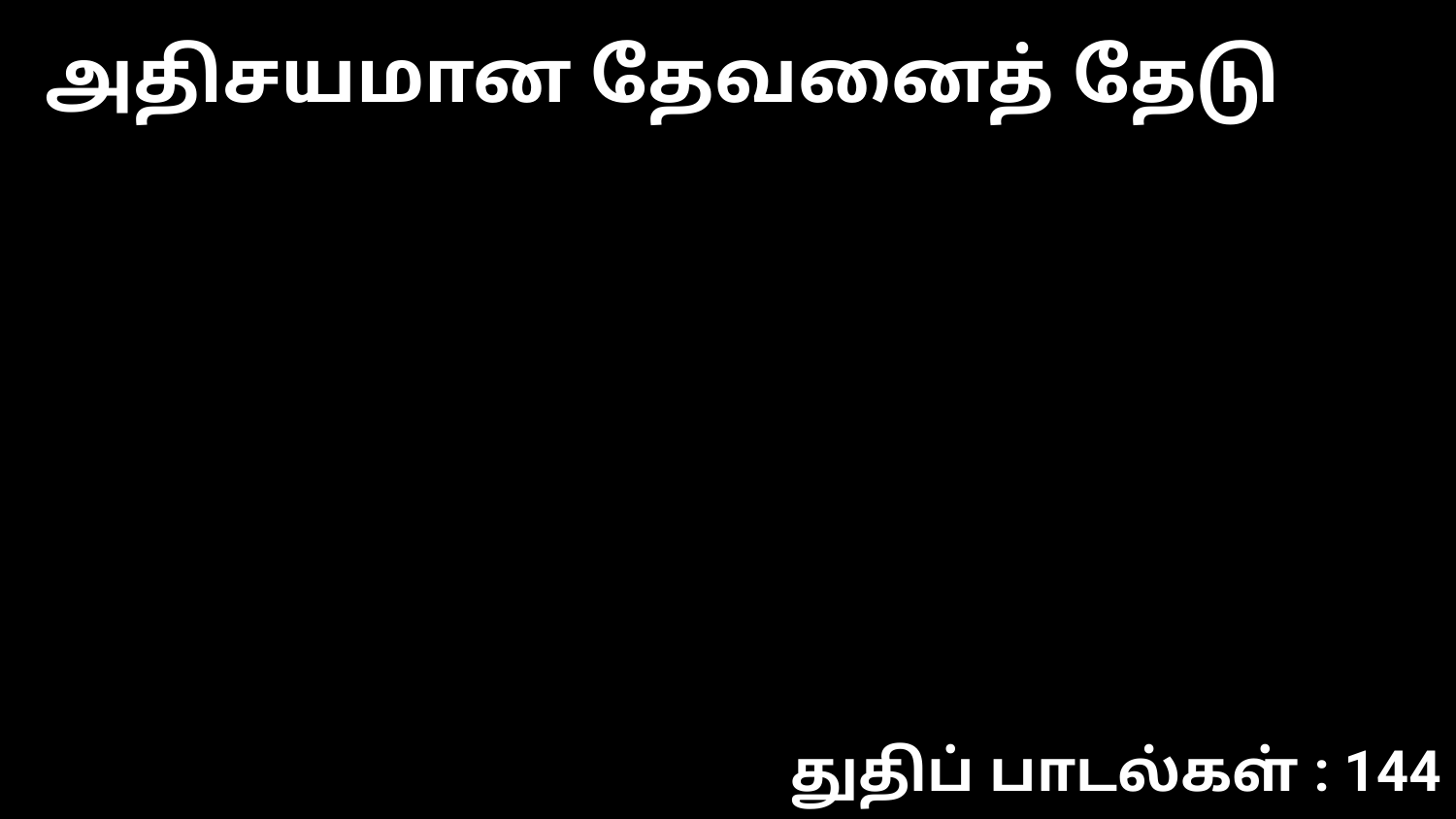

அதிசயமான தேவனைத் தேடு
துதிப் பாடல்கள் : 144